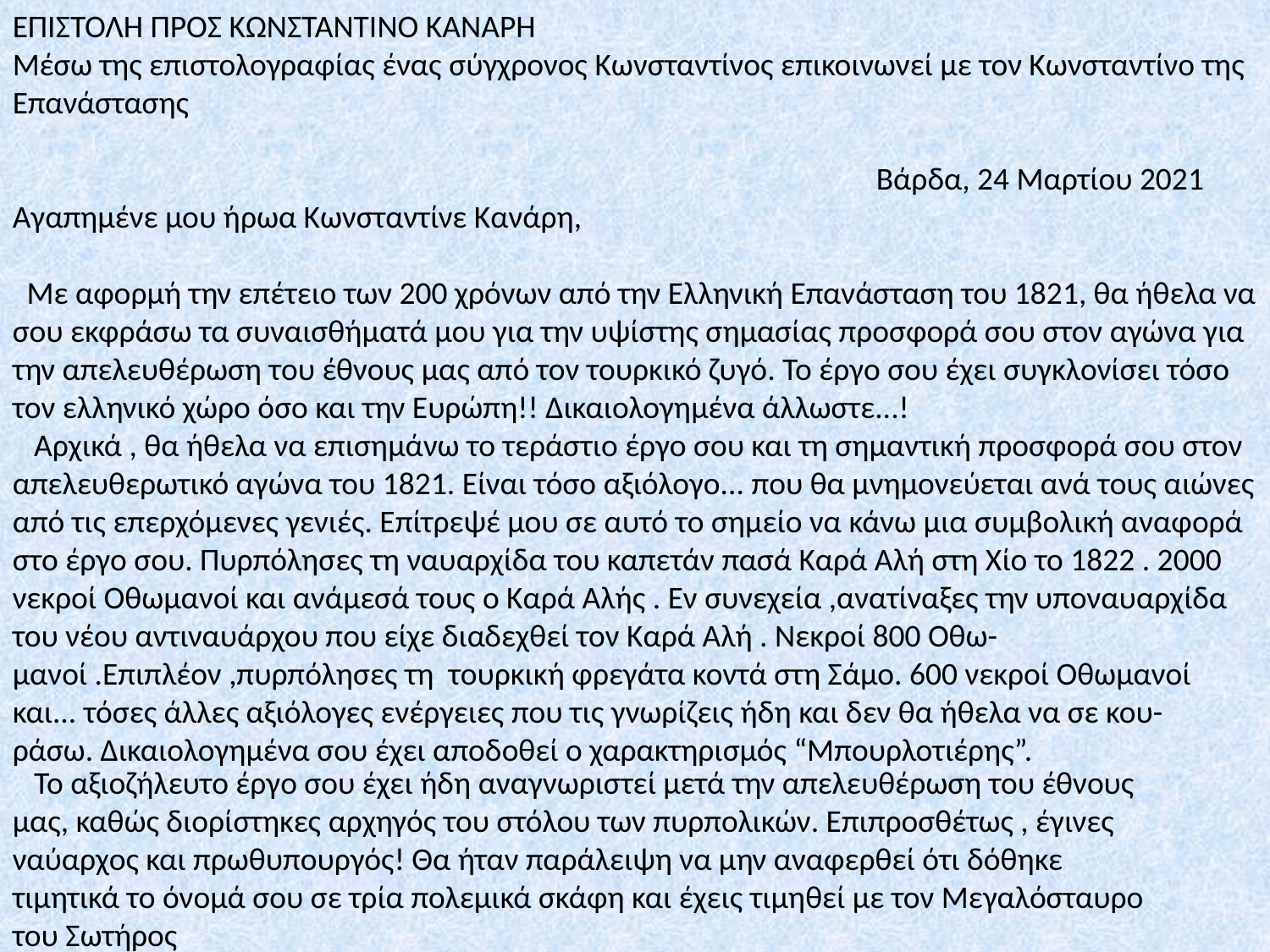

ΕΠΙΣΤΟΛΗ ΠΡΟΣ ΚΩΝΣΤΑΝΤΙΝΟ ΚΑΝΑΡΗ
Μέσω της επιστολογραφίας ένας σύγχρονος Κωνσταντίνος επικοινωνεί με τον Κωνσταντίνο της Επανάστασης

                                                                                                                        Βάρδα, 24 Μαρτίου 2021
Αγαπημένε μου ήρωα Κωνσταντίνε Κανάρη,

  Με αφορμή την επέτειο των 200 χρόνων από την Ελληνική Επανάσταση του 1821, θα ήθελα να σου εκφράσω τα συναισθήματά μου για την υψίστης σημασίας προσφορά σου στον αγώνα για την απελευθέρωση του έθνους μας από τον τουρκικό ζυγό. Το έργο σου έχει συγκλονίσει τόσο τον ελληνικό χώρο όσο και την Ευρώπη!! Δικαιολογημένα άλλωστε...!
   Αρχικά , θα ήθελα να επισημάνω το τεράστιο έργο σου και τη σημαντική προσφορά σου στον
απελευθερωτικό αγώνα του 1821. Είναι τόσο αξιόλογο... που θα μνημονεύεται ανά τους αιώνες από τις επερχόμενες γενιές. Επίτρεψέ μου σε αυτό το σημείο να κάνω μια συμβολική αναφορά στο έργο σου. Πυρπόλησες τη ναυαρχίδα του καπετάν πασά Καρά Αλή στη Χίο το 1822 . 2000 νεκροί Οθωμανοί και ανάμεσά τους ο Καρά Αλής . Εν συνεχεία ,ανατίναξες την υποναυαρχίδα του νέου αντιναυάρχου που είχε διαδεχθεί τον Καρά Αλή . Νεκροί 800 Οθω-μανοί .Επιπλέον ,πυρπόλησες τη  τουρκική φρεγάτα κοντά στη Σάμο. 600 νεκροί Οθωμανοί και... τόσες άλλες αξιόλογες ενέργειες που τις γνωρίζεις ήδη και δεν θα ήθελα να σε κου-
ράσω. Δικαιολογημένα σου έχει αποδοθεί ο χαρακτηρισμός “Μπουρλοτιέρης”.

   Το αξιοζήλευτο έργο σου έχει ήδη αναγνωριστεί μετά την απελευθέρωση του έθνους μας, καθώς διορίστηκες αρχηγός του στόλου των πυρπολικών. Επιπροσθέτως , έγινες ναύαρχος και πρωθυπουργός! Θα ήταν παράλειψη να μην αναφερθεί ότι δόθηκε τιμητικά το όνομά σου σε τρία πολεμικά σκάφη και έχεις τιμηθεί με τον Μεγαλόσταυρο του Σωτήρος